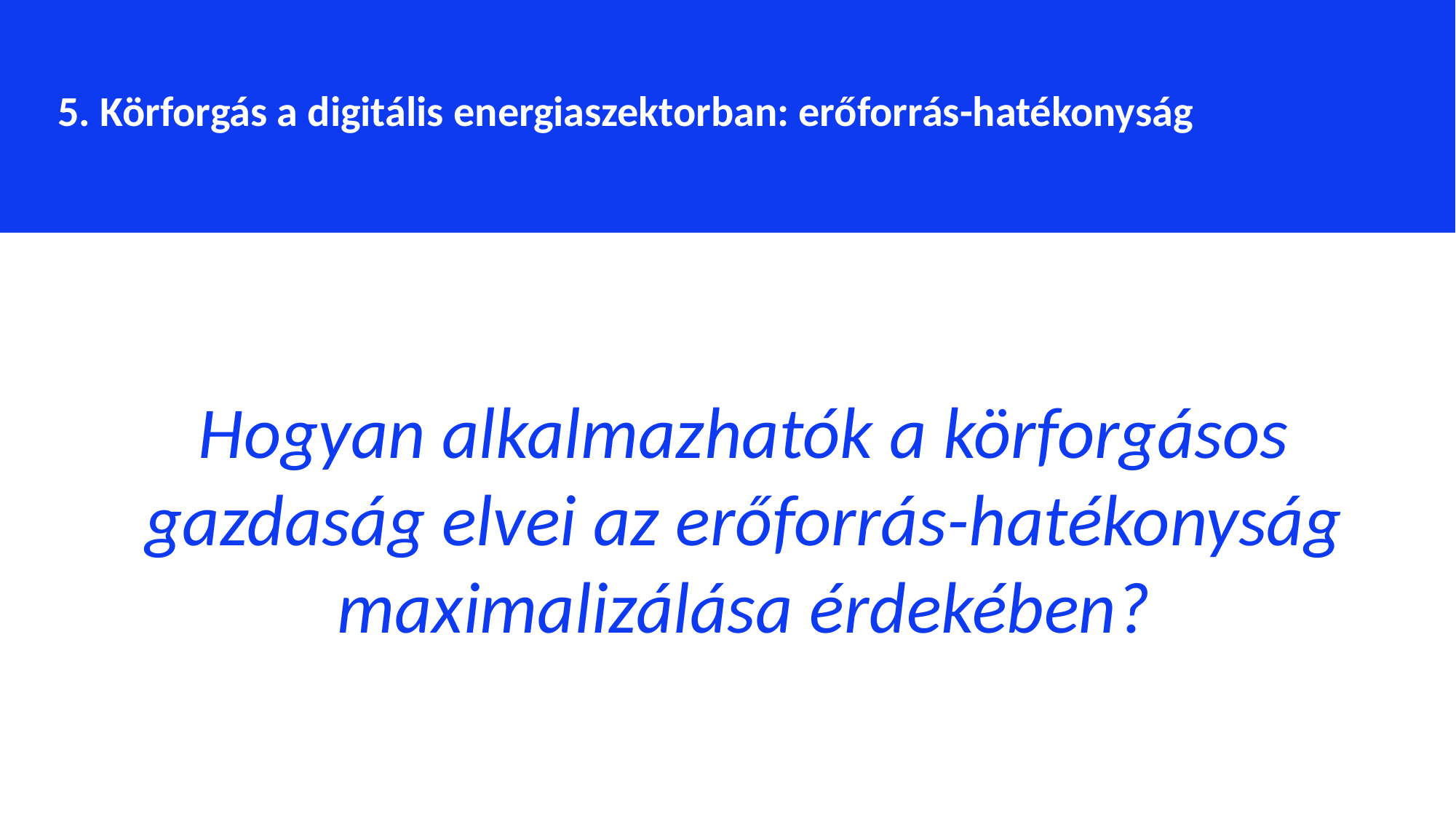

5. Körforgás a digitális energiaszektorban: erőforrás-hatékonyság

Hogyan alkalmazhatók a körforgásos gazdaság elvei az erőforrás-hatékonyság maximalizálása érdekében?